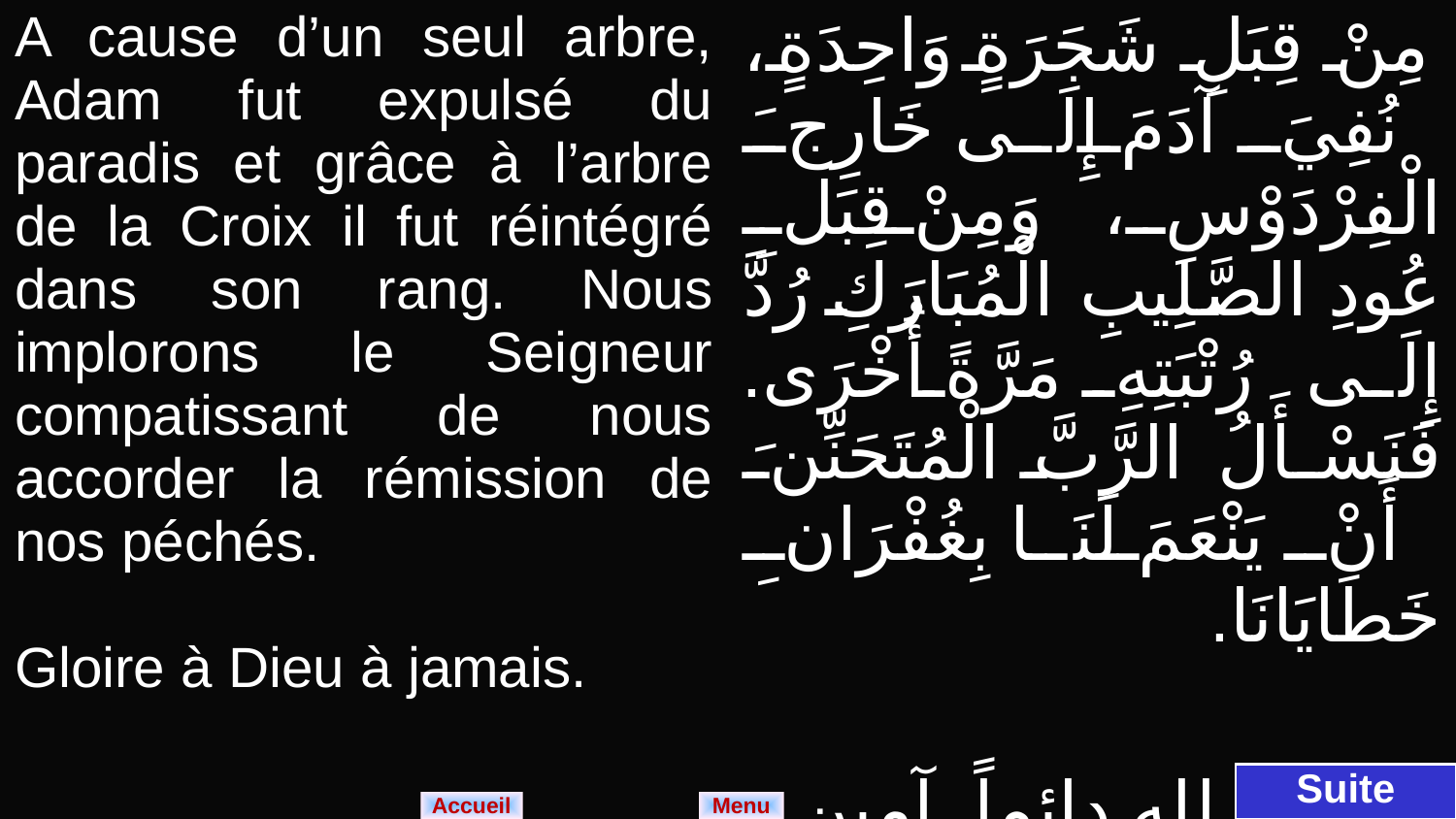

| A cause d’un seul arbre, Adam fut expulsé du paradis et grâce à l’arbre de la Croix il fut réintégré dans son rang. Nous implorons le Seigneur compatissant de nous accorder la rémission de nos péchés. Gloire à Dieu à jamais. | مِنْ قِبَلِ شَجَرَةٍ وَاحِدَةٍ، نُفِيَ آدَمَ إِلَى خَارِجَ الْفِرْدَوْسِ، وَمِنْ قِبَلِ عُودِ الصَّلِيبِ الْمُبَارَكِ رُدَّ إِلَى رُتْبَتِهِ مَرَّةً أُخْرَى. فَنَسْأَلُ الرَّبَّ الْمُتَحَنِّنَ أَنْ يَنْعَمَ لَنَا بِغُفْرَانِ خَطَايَانَا. والمجد لله دائماً. آمين. |
| --- | --- |
Suite
Menu